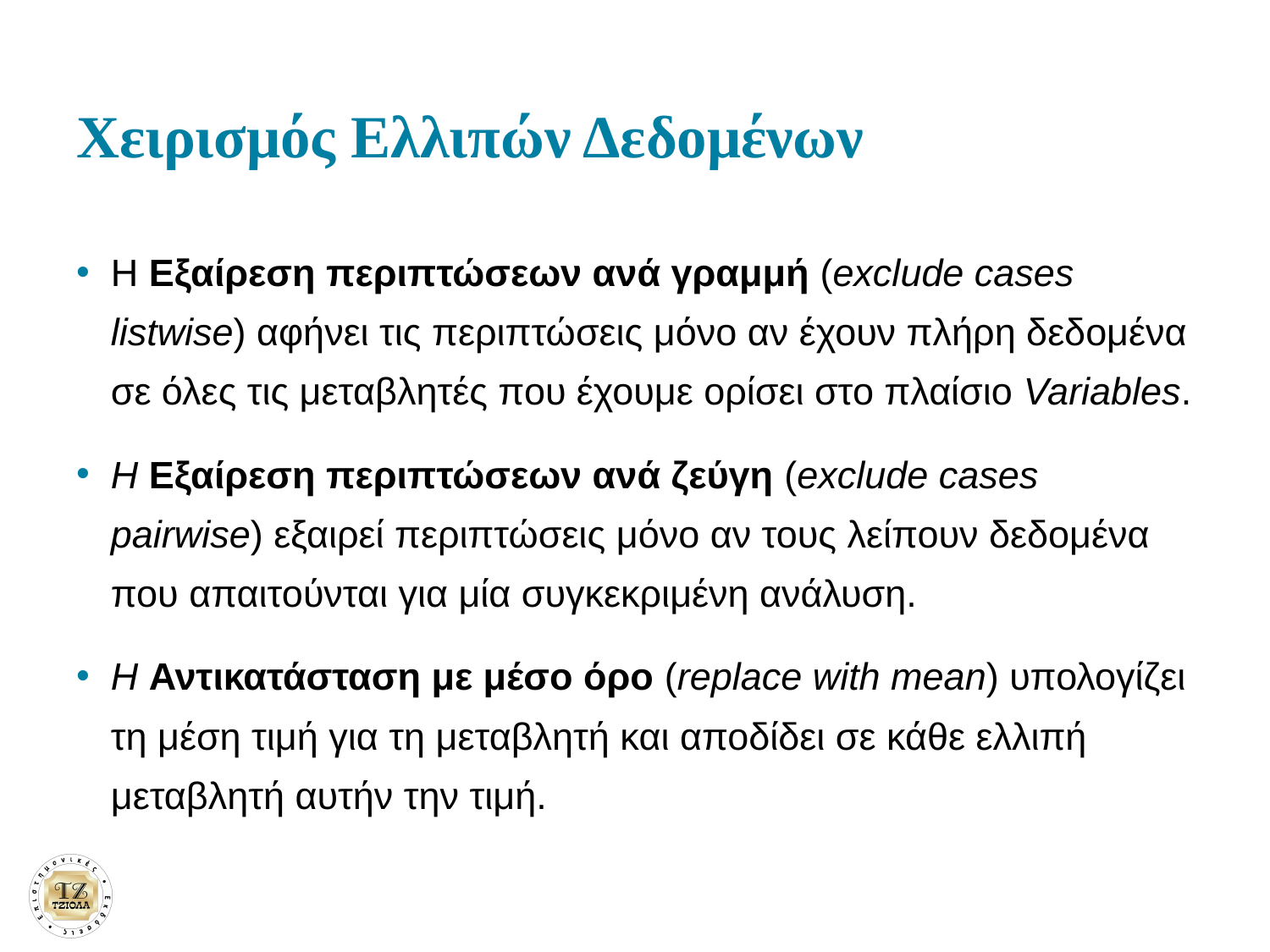

# Χειρισμός Ελλιπών Δεδομένων
Η Εξαίρεση περιπτώσεων ανά γραμμή (exclude cases listwise) αφήνει τις περιπτώσεις μόνο αν έχουν πλήρη δεδομένα σε όλες τις μεταβλητές που έχουμε ορίσει στο πλαίσιο Variables.
Η Εξαίρεση περιπτώσεων ανά ζεύγη (exclude cases pairwise) εξαιρεί περιπτώσεις μόνο αν τους λείπουν δεδομένα που απαιτούνται για μία συγκεκριμένη ανάλυση.
Η Αντικατάσταση με μέσο όρο (replace with mean) υπολογίζει τη μέση τιμή για τη μεταβλητή και αποδίδει σε κάθε ελλιπή μεταβλητή αυτήν την τιμή.